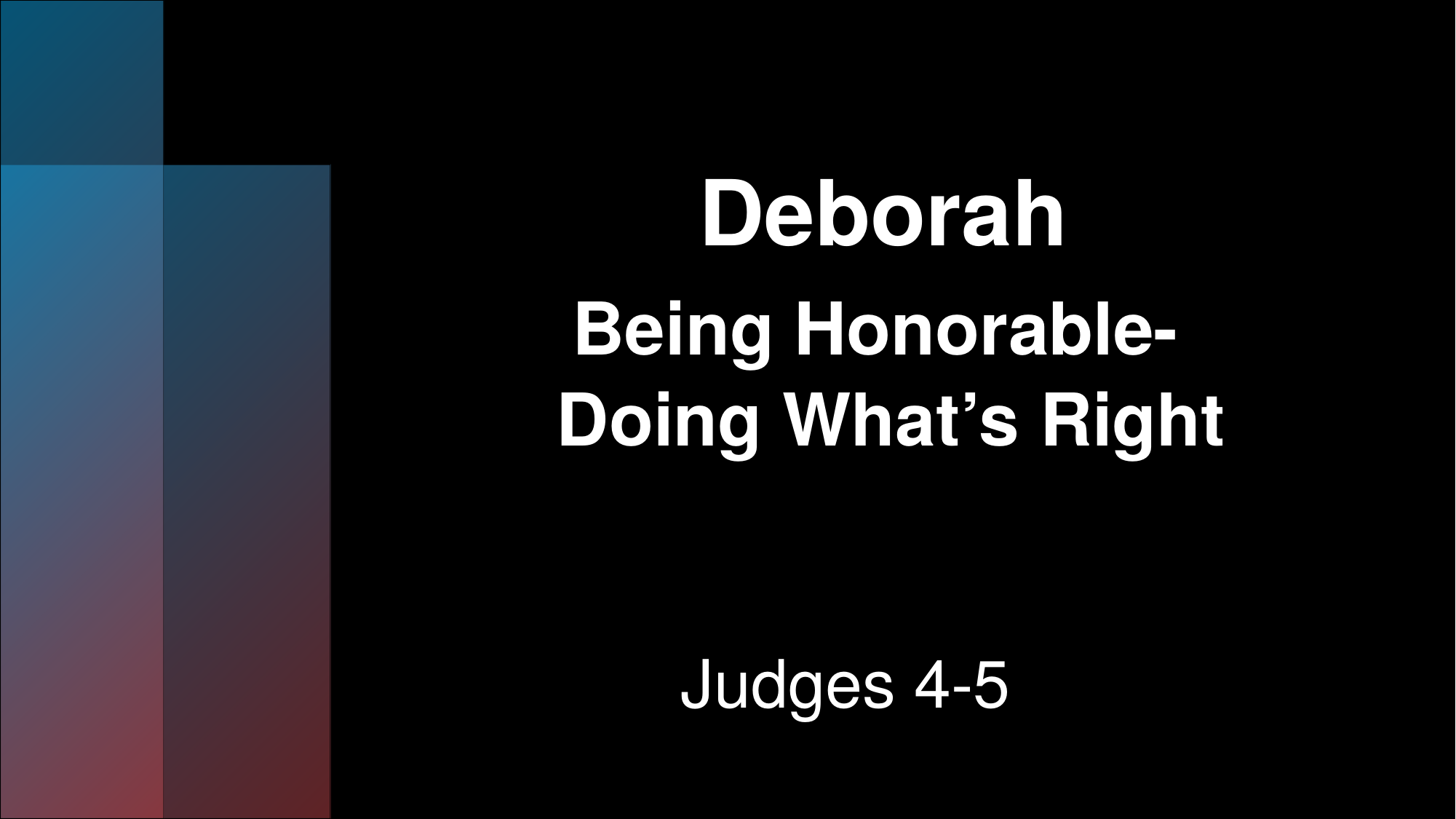

# Deborah Being Honorable- Doing What’s Right
                            Judges 4-5